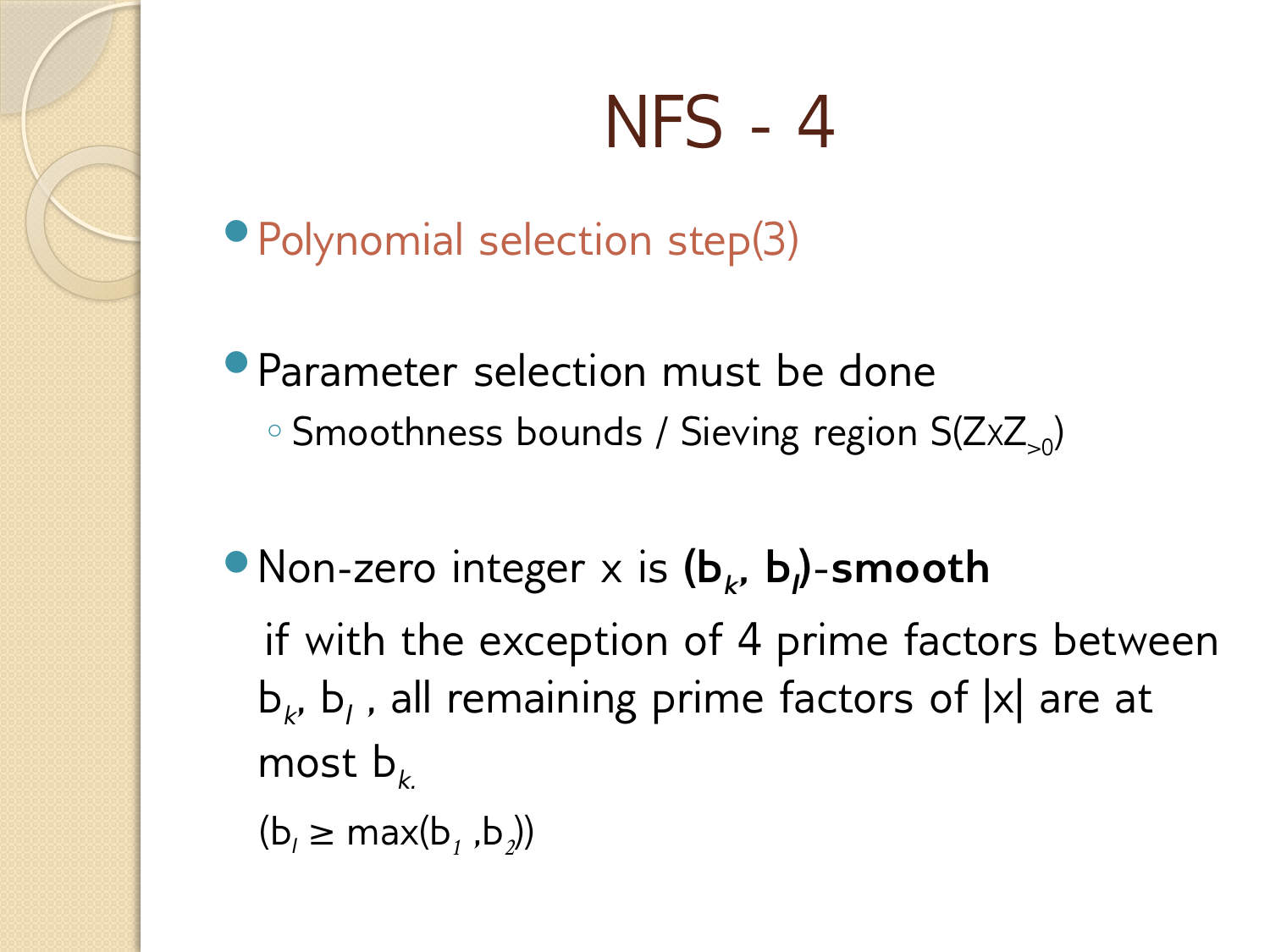

# NFS - 4
Polynomial selection step(3)

Parameter selection must be done
Smoothness bounds / Sieving region S(ZXZ>0)

Non-zero integer x is (bk, bl)-smooth
   if with the exception of 4 prime factors between bk, bl , all remaining prime factors of |x| are at most bk.
   (bl ≥ max(b1 ,b2))